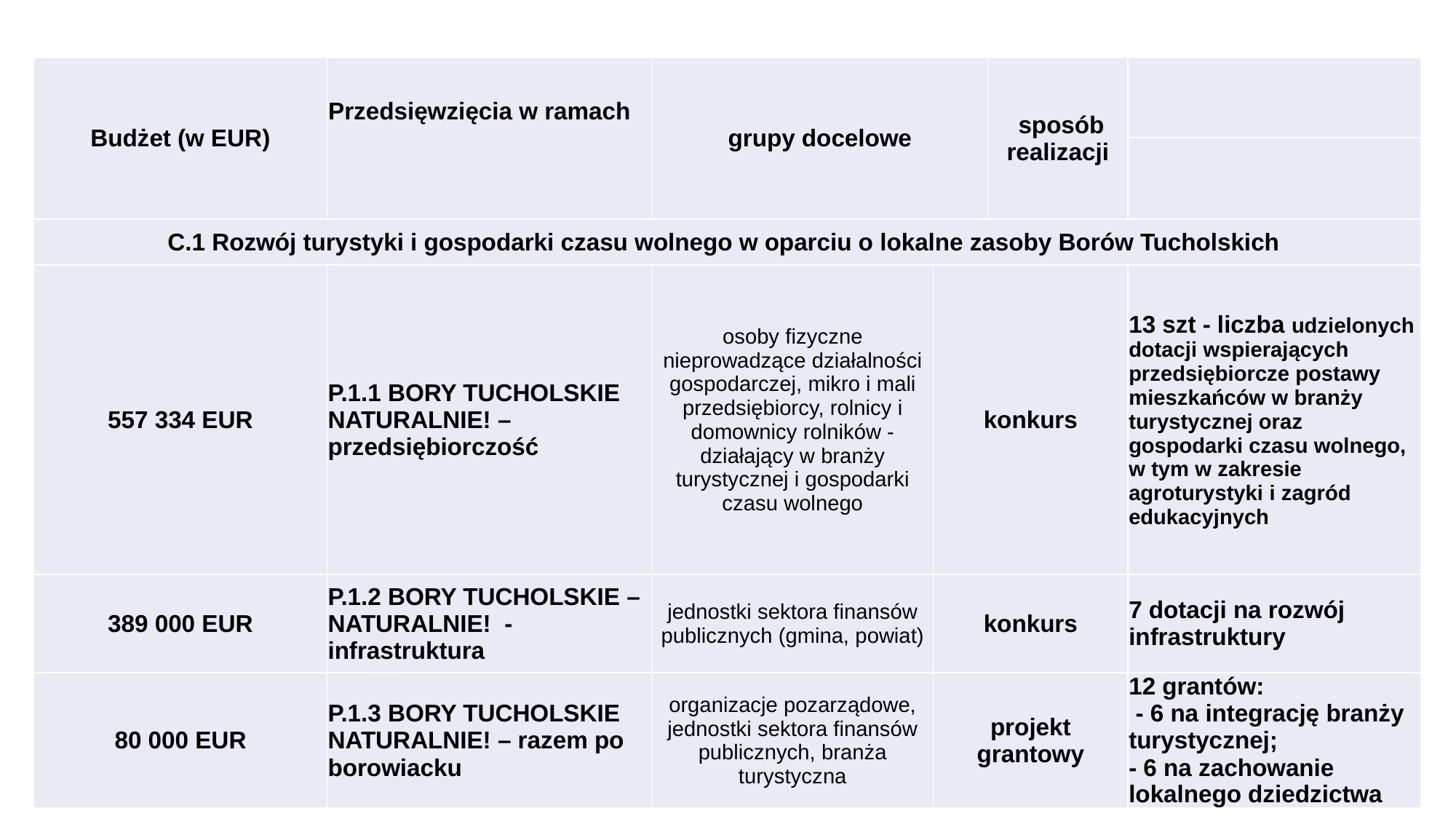

#
| Budżet (w EUR) | Przedsięwzięcia w ramach | grupy docelowe | sposób realizacji (konkurs, projekt grantowy, operacja własna, animacja itp.) | sposób realizacji |  |
| --- | --- | --- | --- | --- | --- |
|  |  |  |  |  |  |
| C.1 Rozwój turystyki i gospodarki czasu wolnego w oparciu o lokalne zasoby Borów Tucholskich |  |  |  |  |  |
| 557 334 EUR | P.1.1 BORY TUCHOLSKIE NATURALNIE! – przedsiębiorczość | osoby fizyczne nieprowadzące działalności gospodarczej, mikro i mali przedsiębiorcy, rolnicy i domownicy rolników - działający w branży turystycznej i gospodarki czasu wolnego | konkurs |  | 13 szt - liczba udzielonych dotacji wspierających przedsiębiorcze postawy mieszkańców w branży turystycznej oraz gospodarki czasu wolnego, w tym w zakresie agroturystyki i zagród edukacyjnych |
| 389 000 EUR | P.1.2 BORY TUCHOLSKIE – NATURALNIE! - infrastruktura | jednostki sektora finansów publicznych (gmina, powiat) | konkurs |  | 7 dotacji na rozwój infrastruktury |
| 80 000 EUR | P.1.3 BORY TUCHOLSKIE NATURALNIE! – razem po borowiacku | organizacje pozarządowe, jednostki sektora finansów publicznych, branża turystyczna | projekt grantowy |  | 12 grantów: - 6 na integrację branży turystycznej; - 6 na zachowanie lokalnego dziedzictwa |